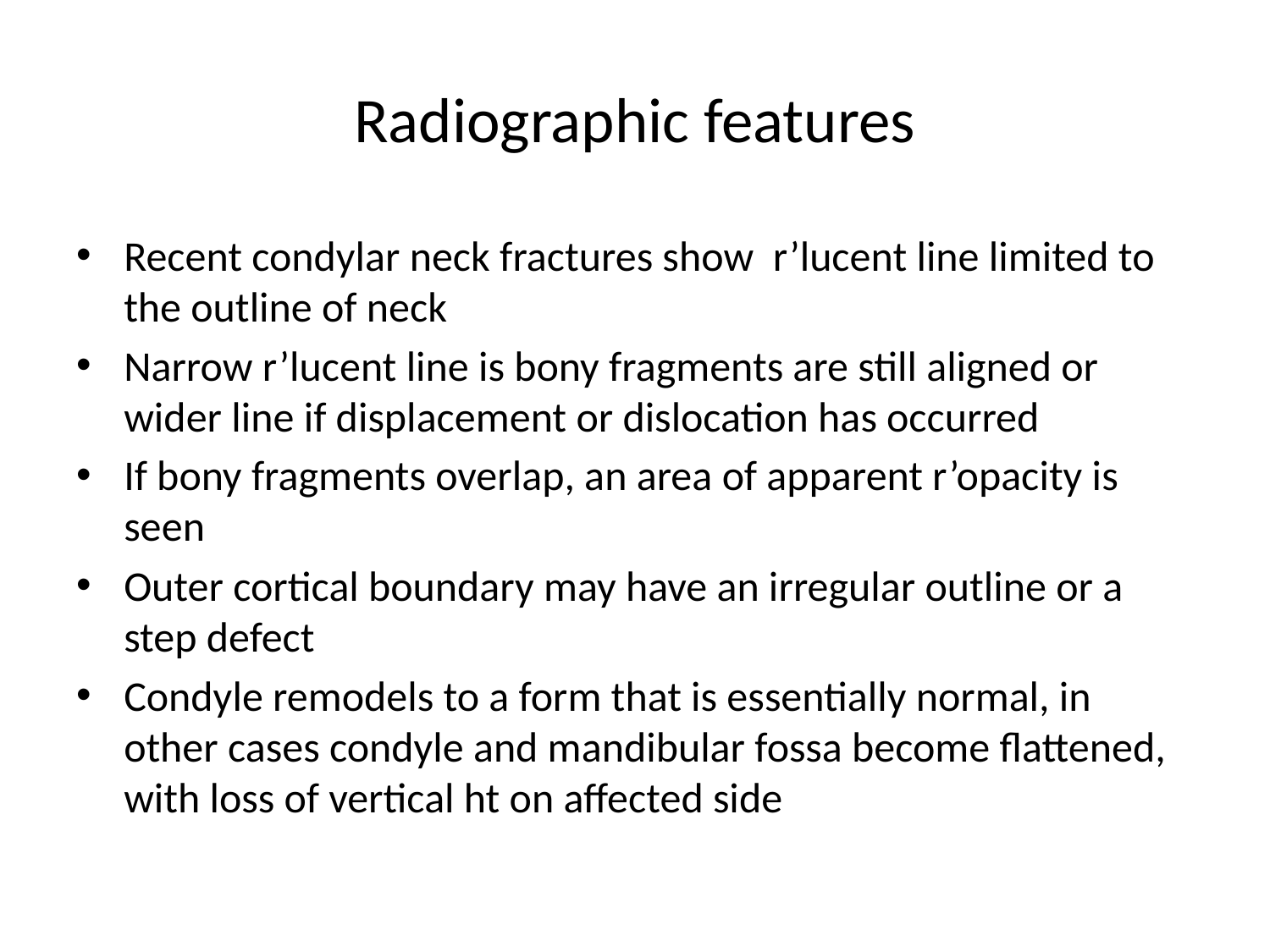

# Radiographic features
Recent condylar neck fractures show  r’lucent line limited to the outline of neck
Narrow r’lucent line is bony fragments are still aligned or wider line if displacement or dislocation has occurred
If bony fragments overlap, an area of apparent r’opacity is seen
Outer cortical boundary may have an irregular outline or a step defect
Condyle remodels to a form that is essentially normal, in other cases condyle and mandibular fossa become flattened, with loss of vertical ht on affected side